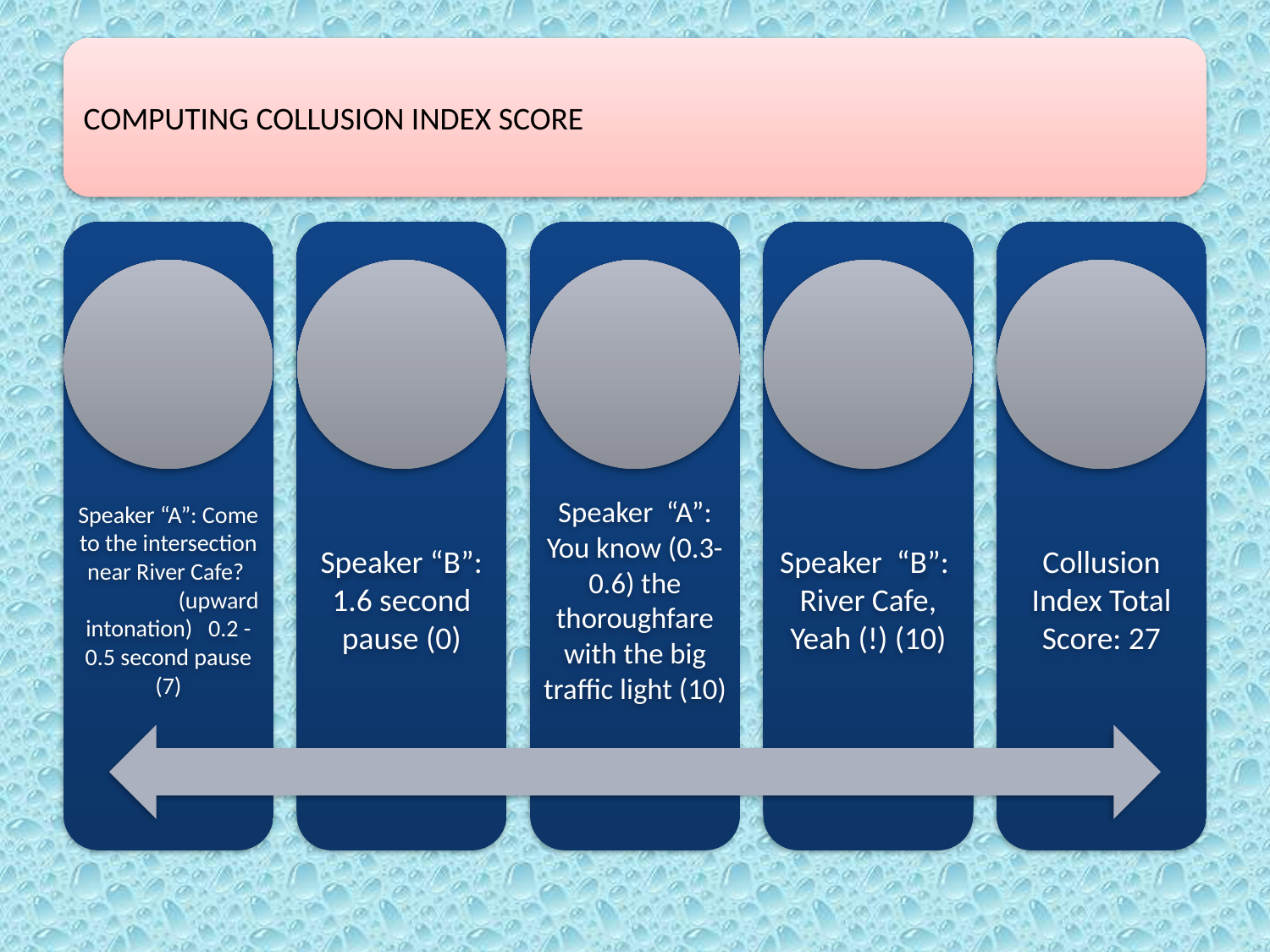

COMPUTING COLLUSION INDEX SCORE
Speaker “A”: Come to the intersection near River Cafe? 	 (upward intonation)   0.2 - 0.5 second pause (7)
Speaker “B”: 1.6 second pause (0)
Speaker  “A”: You know (0.3-0.6) the thoroughfare with the big traffic light (10)
Speaker  “B”:  River Cafe, Yeah (!) (10)
Collusion Index Total Score: 27